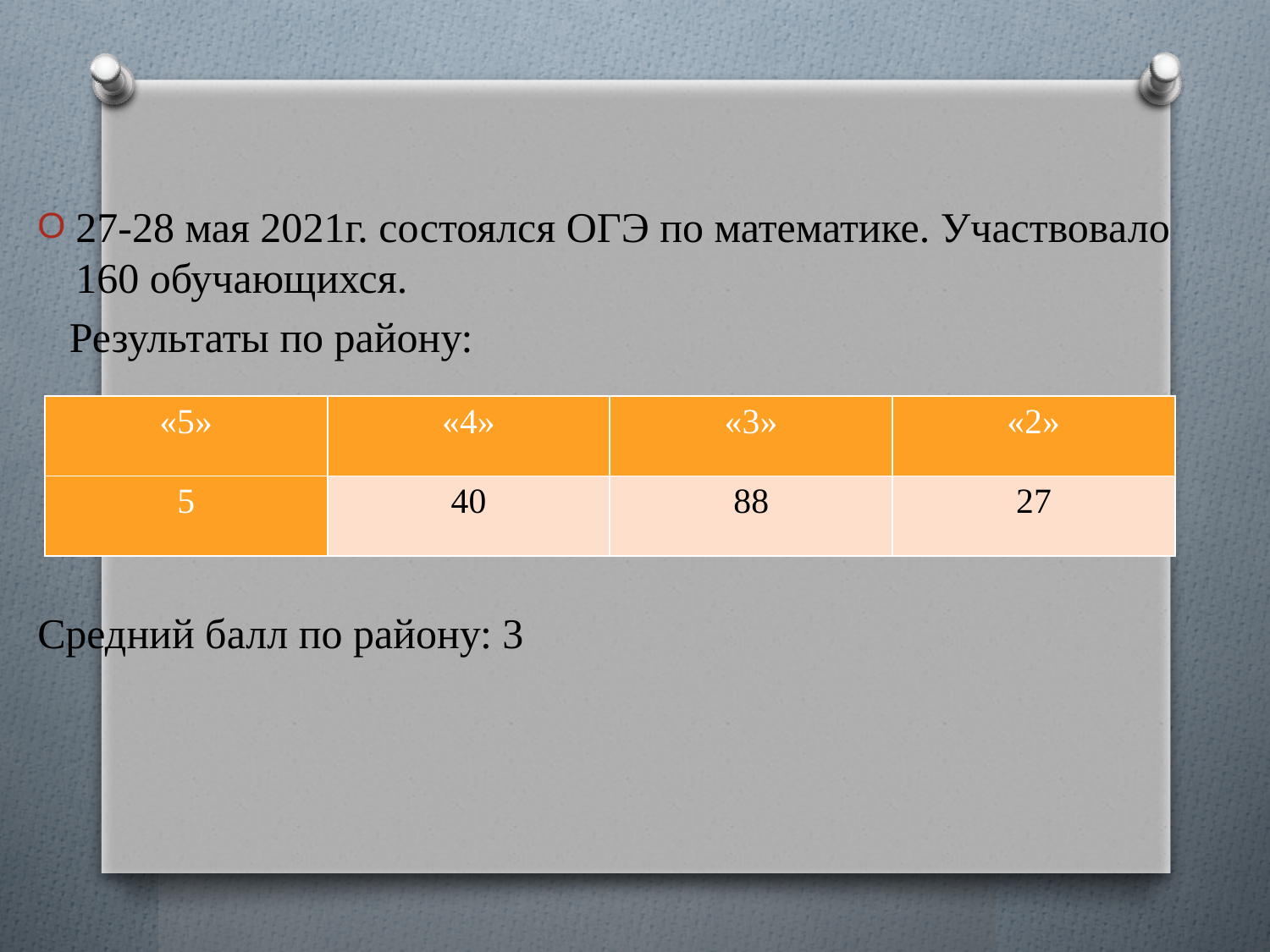

27-28 мая 2021г. состоялся ОГЭ по математике. Участвовало 160 обучающихся.
   Результаты по району:

Средний балл по району: 3

| «5» | «4» | «3» | «2» |
| --- | --- | --- | --- |
| 5 | 40 | 88 | 27 |